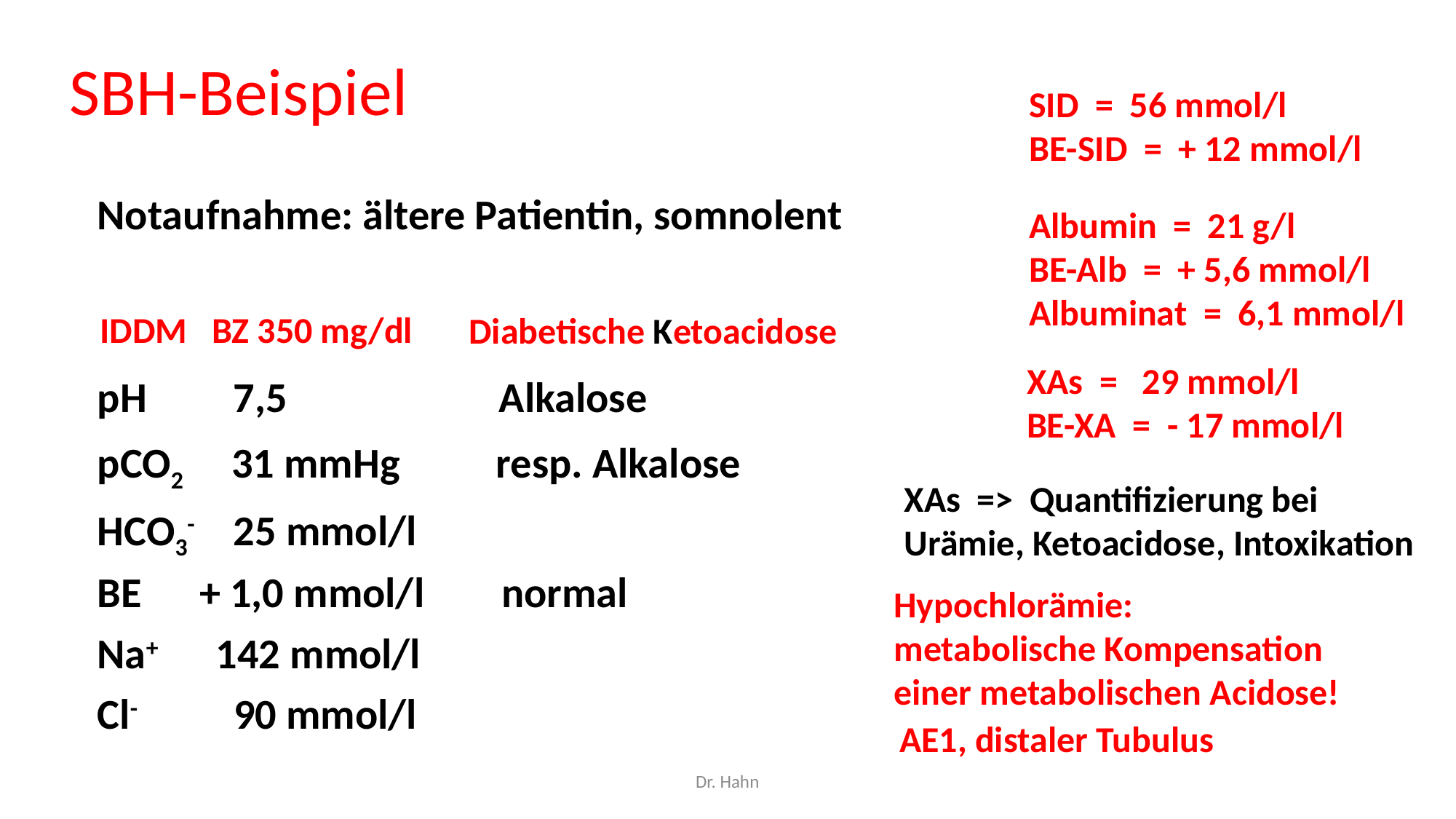

# SBH-Beispiel
SID  =  56 mmol/l
BE-SID  =  + 12 mmol/l
Notaufnahme: ältere Patientin, somnolent

pH         7,5                      Alkalose
pCO2     31 mmHg          resp. Alkalose
HCO3-    25 mmol/l
BE      + 1,0 mmol/l        normal
Na+      142 mmol/l
Cl-          90 mmol/l

Albumin  =  21 g/l
BE-Alb  =  + 5,6 mmol/l
Albuminat  =  6,1 mmol/l
IDDM   BZ 350 mg/dl
Diabetische Ketoacidose
XAs  =   29 mmol/l
BE-XA  =  - 17 mmol/l

XAs  =>  Quantifizierung bei
Urämie, Ketoacidose, Intoxikation
 Hypochlorämie:
 metabolische Kompensation
 einer metabolischen Acidose!
     AE1, distaler Tubulus
Dr. Hahn